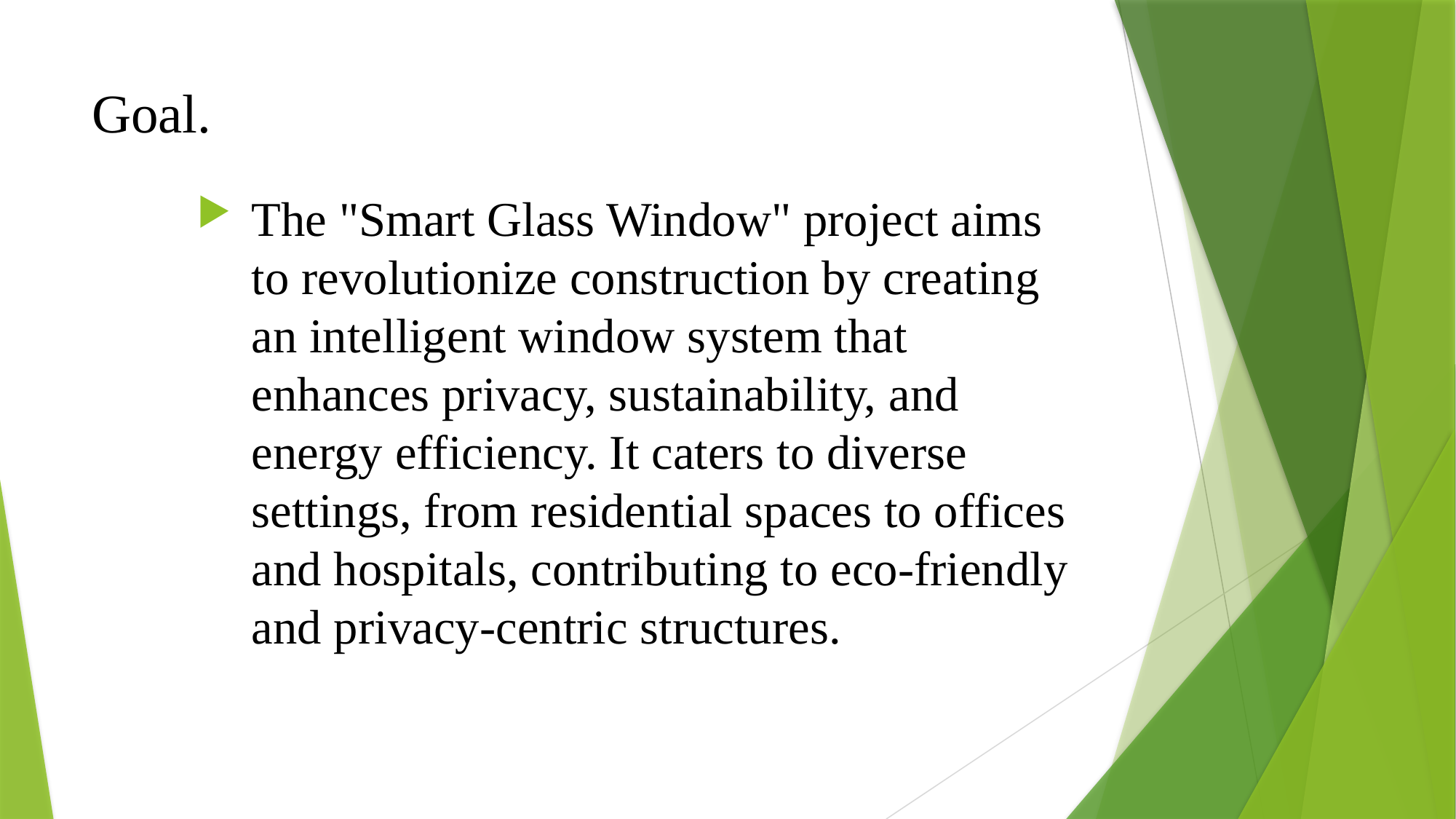

# Goal.
The "Smart Glass Window" project aims to revolutionize construction by creating an intelligent window system that enhances privacy, sustainability, and energy efficiency. It caters to diverse settings, from residential spaces to offices and hospitals, contributing to eco-friendly and privacy-centric structures.